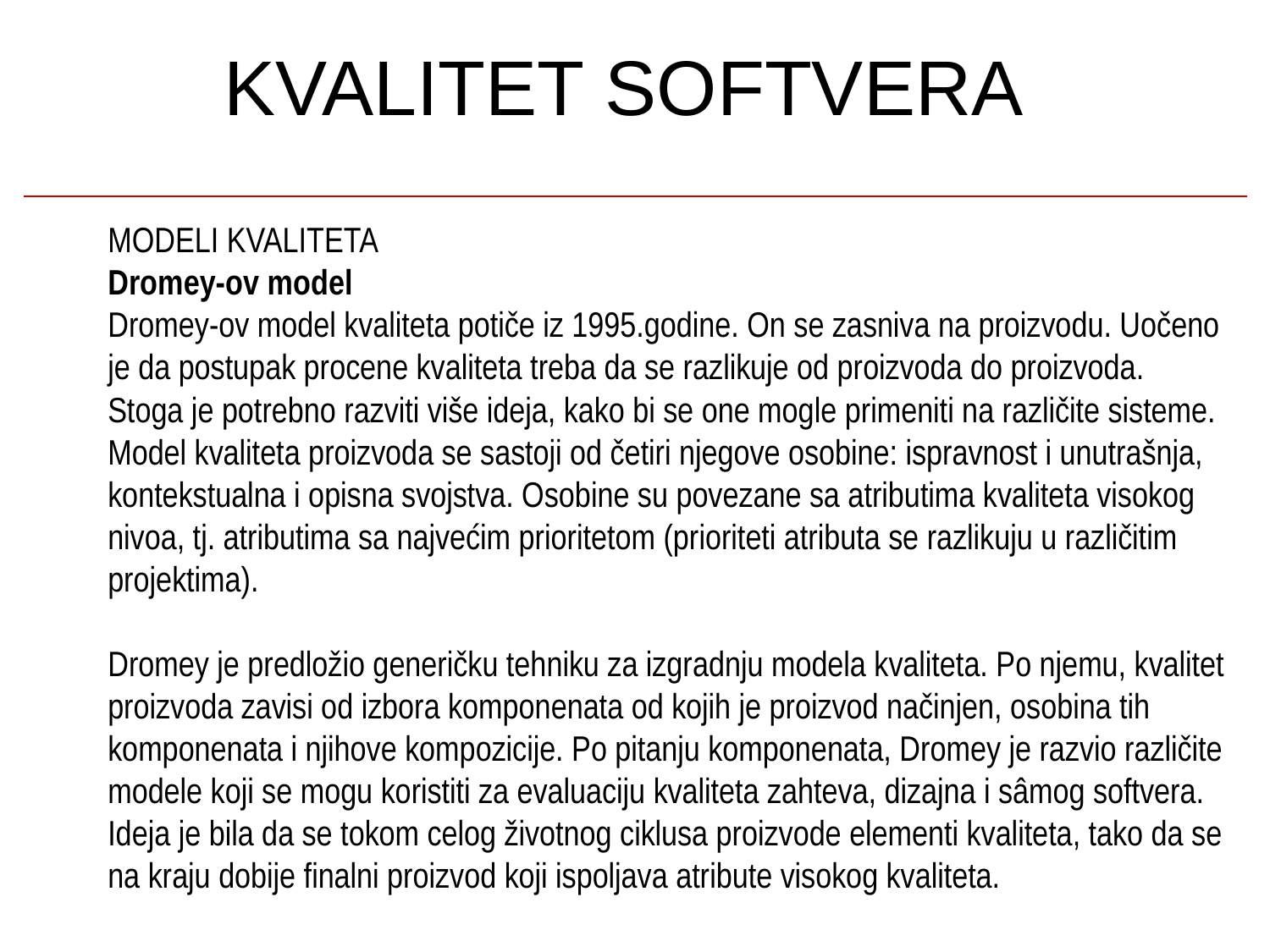

# KVALITET SOFTVERA

MODELI KVALITETA
Dromey-ov model
Dromey-ov model kvaliteta potiče iz 1995.godine. On se zasniva na proizvodu. Uočeno je da postupak procene kvaliteta treba da se razlikuje od proizvoda do proizvoda. Stoga je potrebno razviti više ideja, kako bi se one mogle primeniti na različite sisteme.  Model kvaliteta proizvoda se sastoji od četiri njegove osobine: ispravnost i unutrašnja, kontekstualna i opisna svojstva. Osobine su povezane sa atributima kvaliteta visokog nivoa, tj. atributima sa najvećim prioritetom (prioriteti atributa se razlikuju u različitim projektima).

Dromey je predložio generičku tehniku za izgradnju modela kvaliteta. Po njemu, kvalitet proizvoda zavisi od izbora komponenata od kojih je proizvod načinjen, osobina tih komponenata i njihove kompozicije. Po pitanju komponenata, Dromey je razvio različite modele koji se mogu koristiti za evaluaciju kvaliteta zahteva, dizajna i sâmog softvera. Ideja je bila da se tokom celog životnog ciklusa proizvode elementi kvaliteta, tako da se na kraju dobije finalni proizvod koji ispoljava atribute visokog kvaliteta.